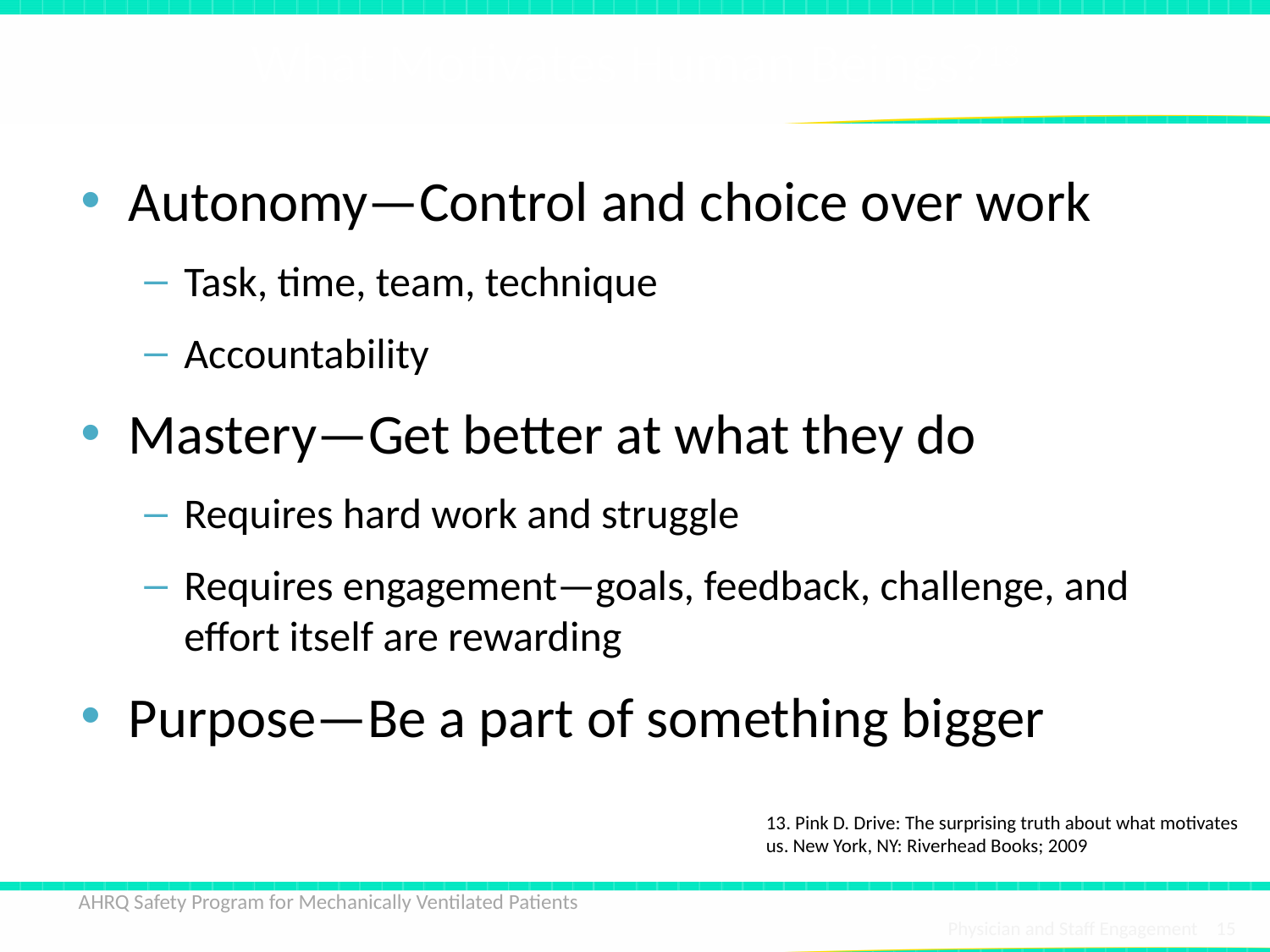

# What Motivates Human Beings?13
Autonomy—Control and choice over work
Task, time, team, technique
Accountability
Mastery—Get better at what they do
Requires hard work and struggle
Requires engagement—goals, feedback, challenge, and effort itself are rewarding
Purpose—Be a part of something bigger
13. Pink D. Drive: The surprising truth about what motivates us. New York, NY: Riverhead Books; 2009